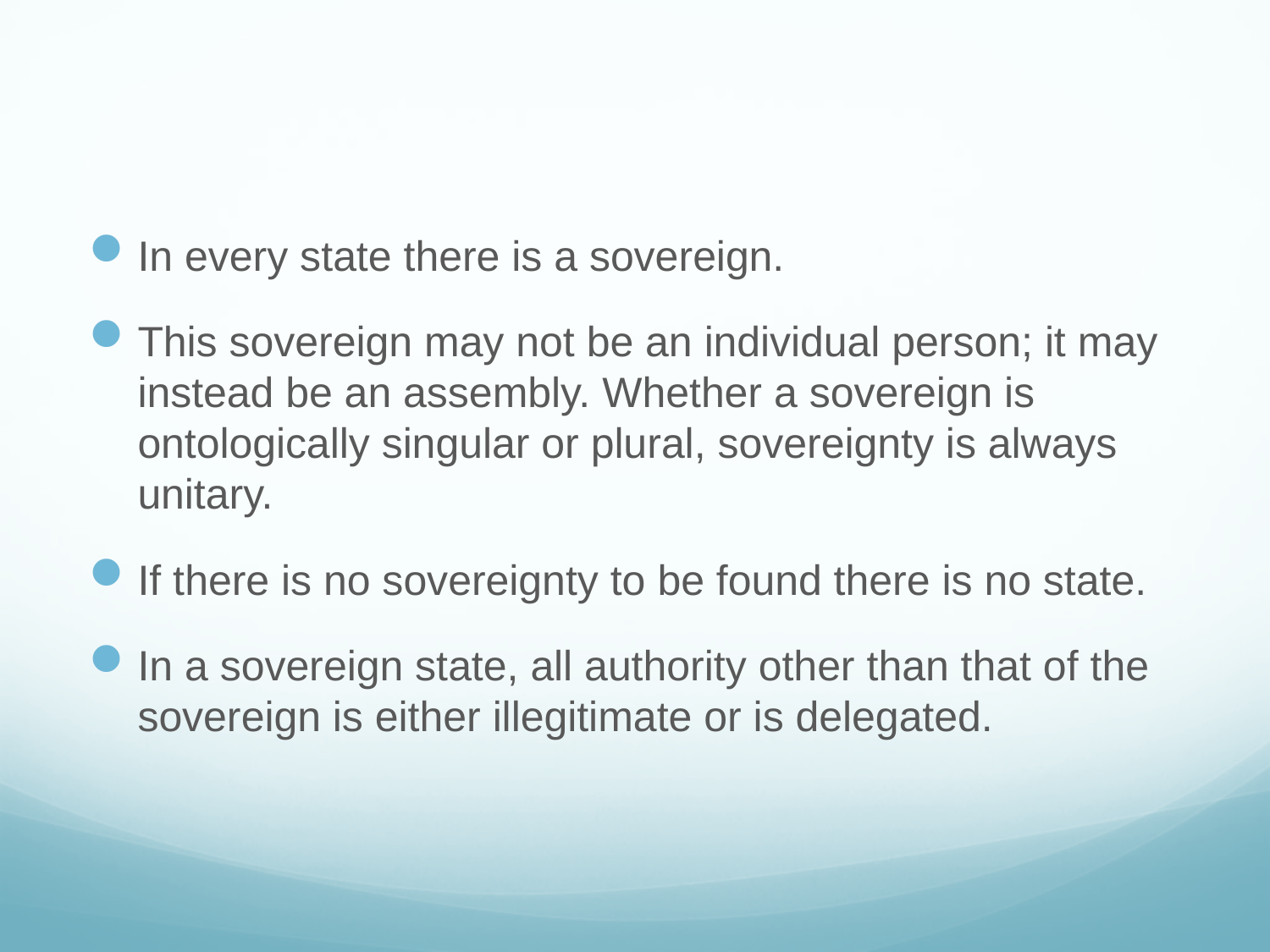

#
In every state there is a sovereign.
This sovereign may not be an individual person; it may instead be an assembly. Whether a sovereign is ontologically singular or plural, sovereignty is always unitary.
If there is no sovereignty to be found there is no state.
In a sovereign state, all authority other than that of the sovereign is either illegitimate or is delegated.